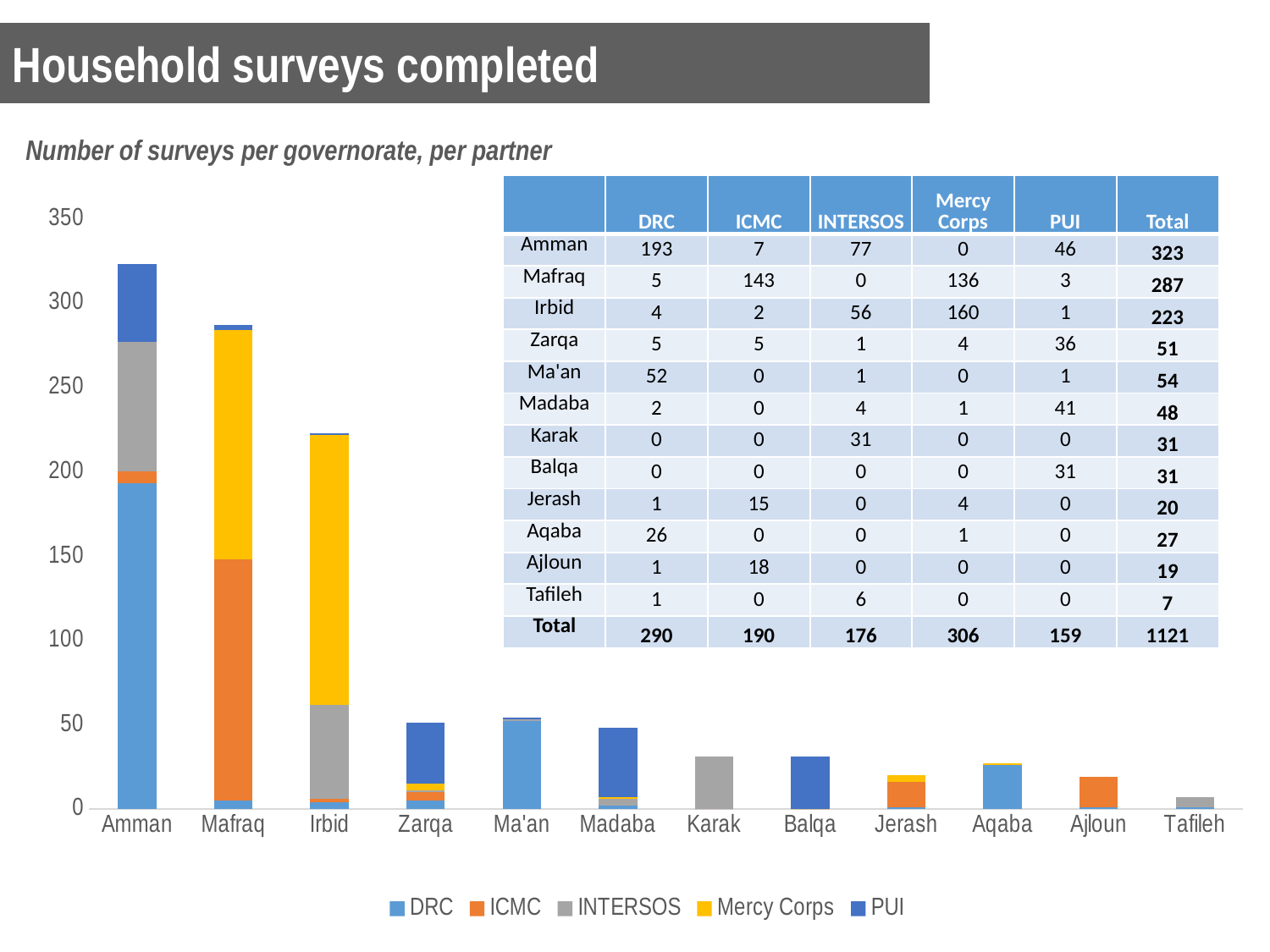

Household surveys completed
Number of surveys per governorate, per partner

### Chart

| Category | DRC | ICMC | INTERSOS | Mercy Corps | PUI |
|---|---|---|---|---|---|
| Amman | 193.0 | 7.0 | 77.0 | 0.0 | 46.0 |
| Mafraq | 5.0 | 143.0 | 0.0 | 136.0 | 3.0 |
| Irbid | 4.0 | 2.0 | 56.0 | 160.0 | 1.0 |
| Zarqa | 5.0 | 5.0 | 1.0 | 4.0 | 36.0 |
| Ma'an | 52.0 | 0.0 | 1.0 | 0.0 | 1.0 |
| Madaba | 2.0 | 0.0 | 4.0 | 1.0 | 41.0 |
| Karak | 0.0 | 0.0 | 31.0 | 0.0 | 0.0 |
| Balqa | 0.0 | 0.0 | 0.0 | 0.0 | 31.0 |
| Jerash | 1.0 | 15.0 | 0.0 | 4.0 | 0.0 |
| Aqaba | 26.0 | 0.0 | 0.0 | 1.0 | 0.0 |
| Ajloun | 1.0 | 18.0 | 0.0 | 0.0 | 0.0 |
| Tafileh | 1.0 | 0.0 | 6.0 | 0.0 | 0.0 |
|  | DRC | ICMC | INTERSOS | Mercy Corps | PUI | Total |
| --- | --- | --- | --- | --- | --- | --- |
| Amman | 193 | 7 | 77 | 0 | 46 | 323 |
| Mafraq | 5 | 143 | 0 | 136 | 3 | 287 |
| Irbid | 4 | 2 | 56 | 160 | 1 | 223 |
| Zarqa | 5 | 5 | 1 | 4 | 36 | 51 |
| Ma'an | 52 | 0 | 1 | 0 | 1 | 54 |
| Madaba | 2 | 0 | 4 | 1 | 41 | 48 |
| Karak | 0 | 0 | 31 | 0 | 0 | 31 |
| Balqa | 0 | 0 | 0 | 0 | 31 | 31 |
| Jerash | 1 | 15 | 0 | 4 | 0 | 20 |
| Aqaba | 26 | 0 | 0 | 1 | 0 | 27 |
| Ajloun | 1 | 18 | 0 | 0 | 0 | 19 |
| Tafileh | 1 | 0 | 6 | 0 | 0 | 7 |
| Total | 290 | 190 | 176 | 306 | 159 | 1121 |